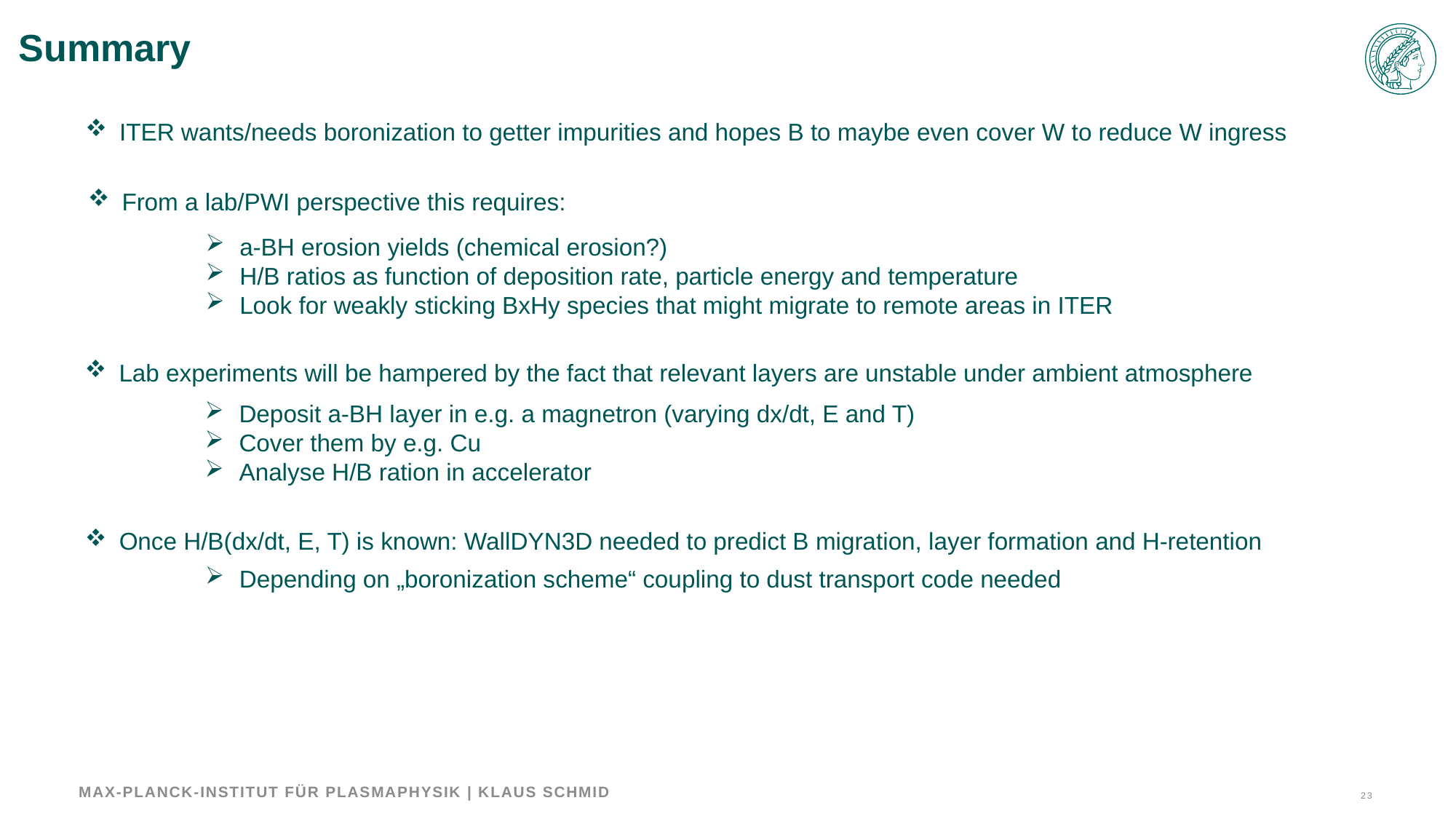

# Summary
ITER wants/needs boronization to getter impurities and hopes B to maybe even cover W to reduce W ingress
From a lab/PWI perspective this requires:
a-BH erosion yields (chemical erosion?)
H/B ratios as function of deposition rate, particle energy and temperature
Look for weakly sticking BxHy species that might migrate to remote areas in ITER
Lab experiments will be hampered by the fact that relevant layers are unstable under ambient atmosphere
Deposit a-BH layer in e.g. a magnetron (varying dx/dt, E and T)
Cover them by e.g. Cu
Analyse H/B ration in accelerator
Once H/B(dx/dt, E, T) is known: WallDYN3D needed to predict B migration, layer formation and H-retention
Depending on „boronization scheme“ coupling to dust transport code needed
Max-Planck-Institut für Plasmaphysik | Klaus Schmid
23